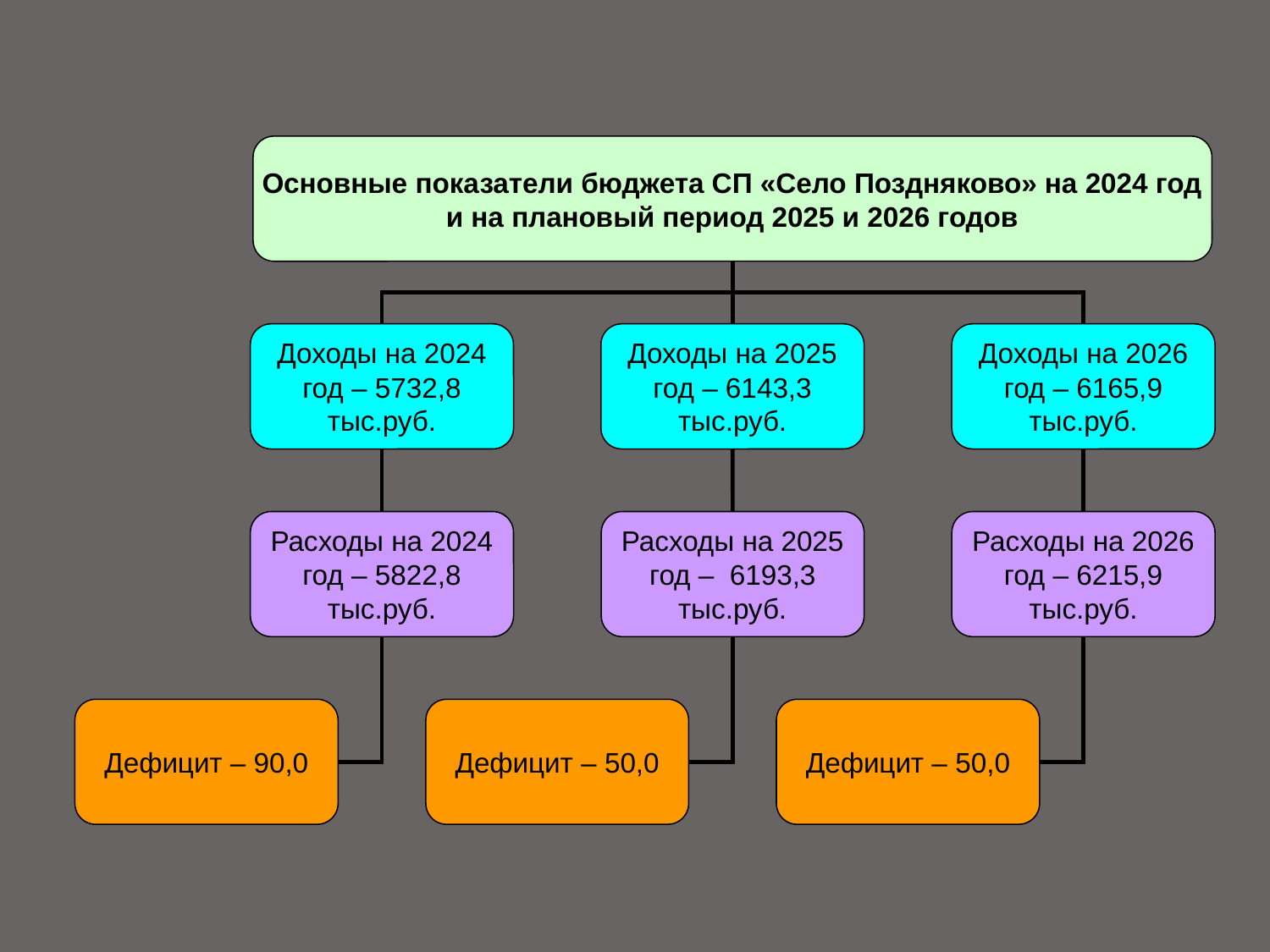

Основные показатели бюджета СП «Село Поздняково» на 2024 год и на плановый период 2025 и 2026 годов
Доходы на 2024 год – 5732,8 тыс.руб.

Доходы на 2025 год – 6143,3 тыс.руб.

Доходы на 2026 год – 6165,9 тыс.руб.

Расходы на 2024 год – 5822,8 тыс.руб.

Расходы на 2025 год –  6193,3 тыс.руб.

Расходы на 2026 год – 6215,9 тыс.руб.

Дефицит – 90,0
Дефицит – 50,0
Дефицит – 50,0